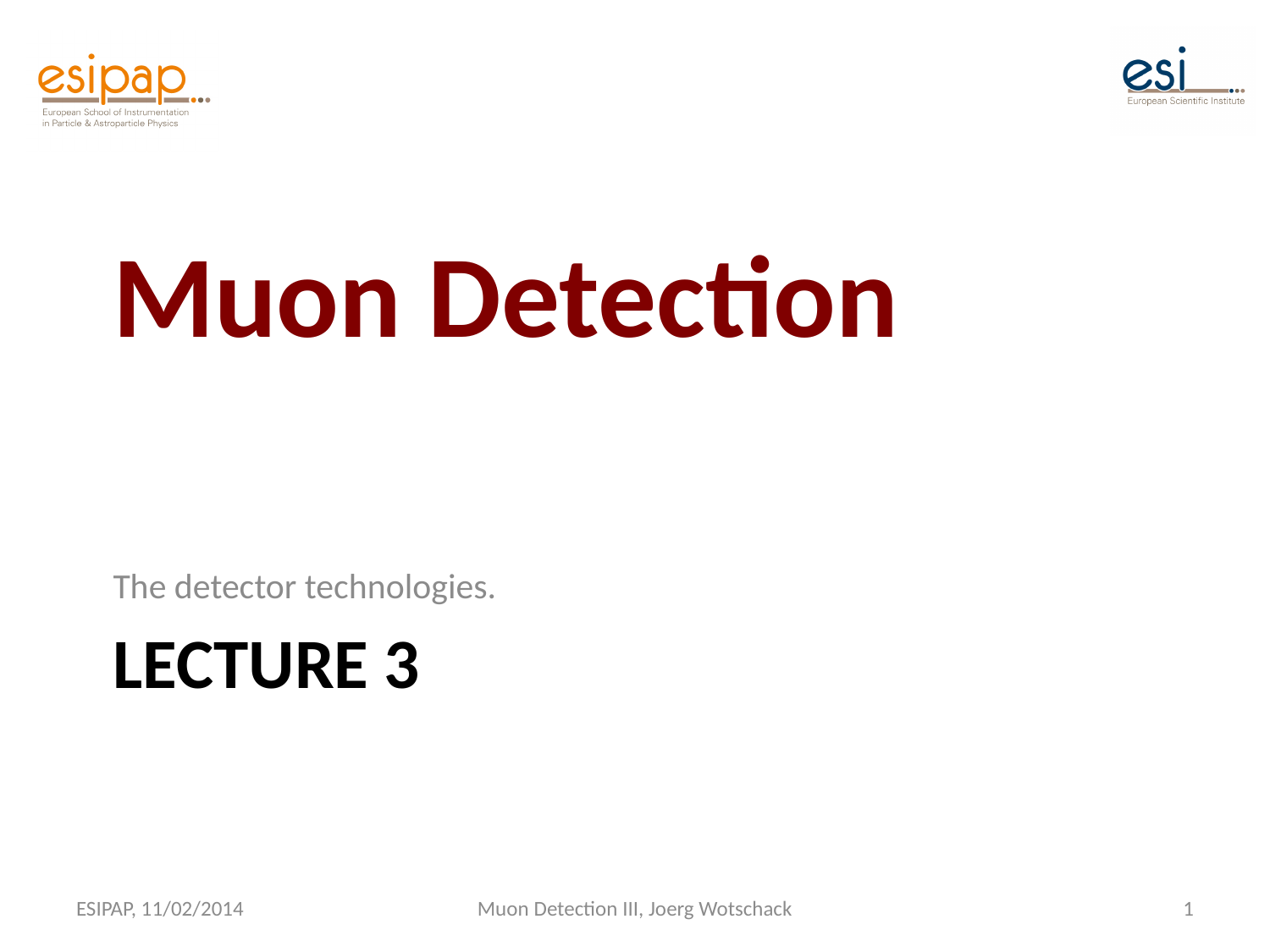

Muon Detection
The detector technologies.
# Lecture 3
ESIPAP, 11/02/2014
Muon Detection III, Joerg Wotschack
1